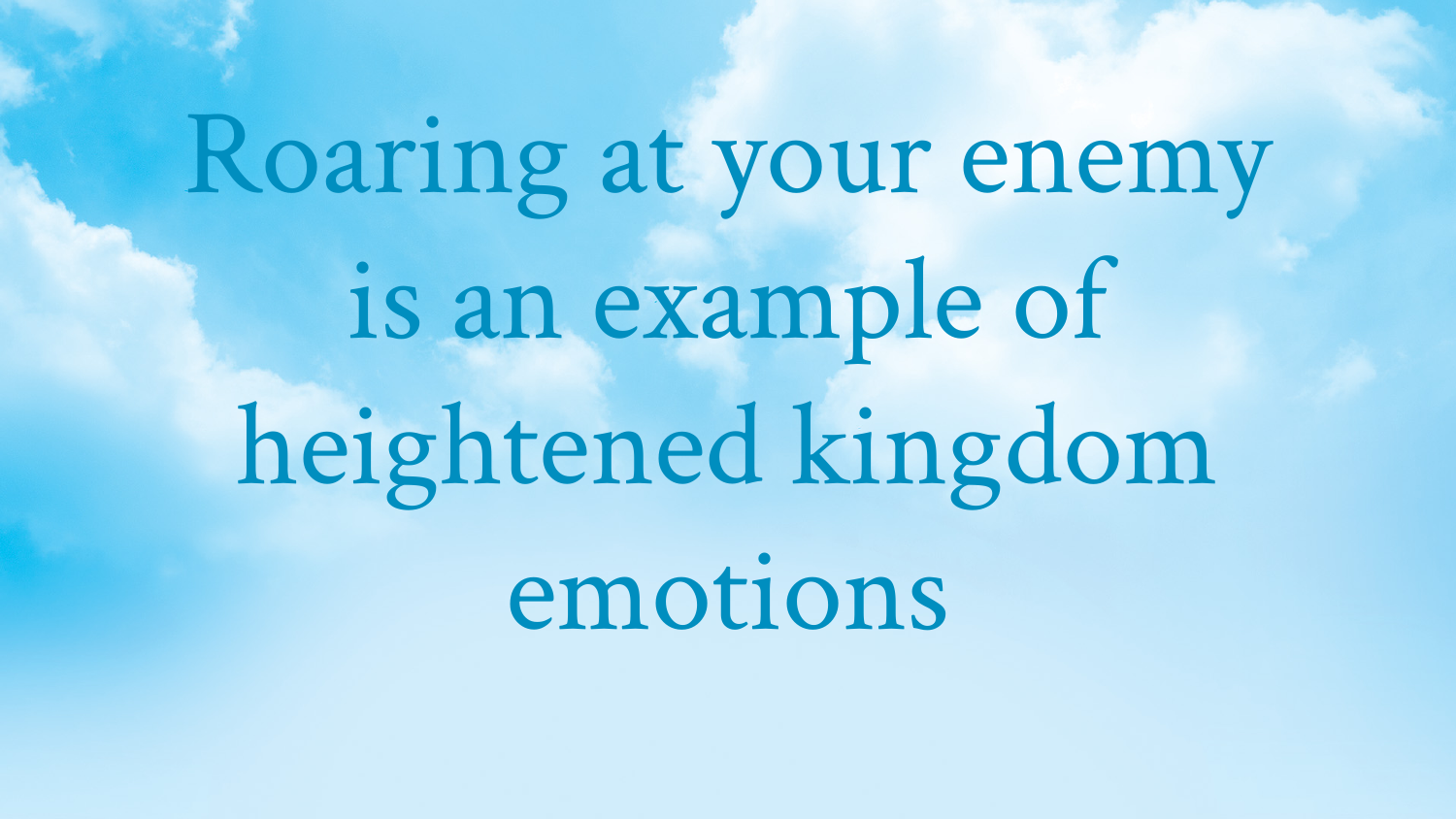

Roaring at your enemy is an example of heightened kingdom emotions